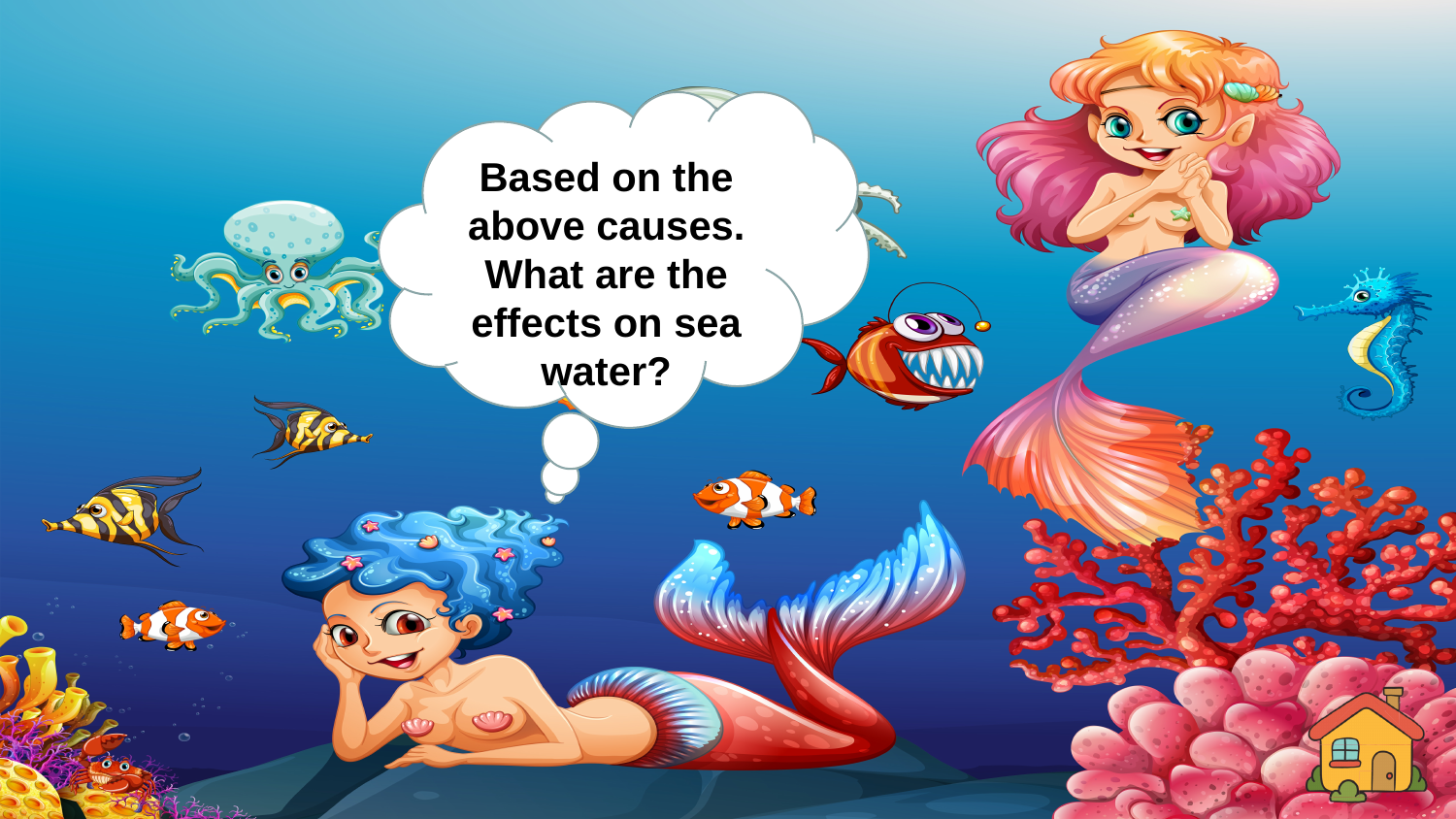

Based on the above causes. What are the effects on sea water?